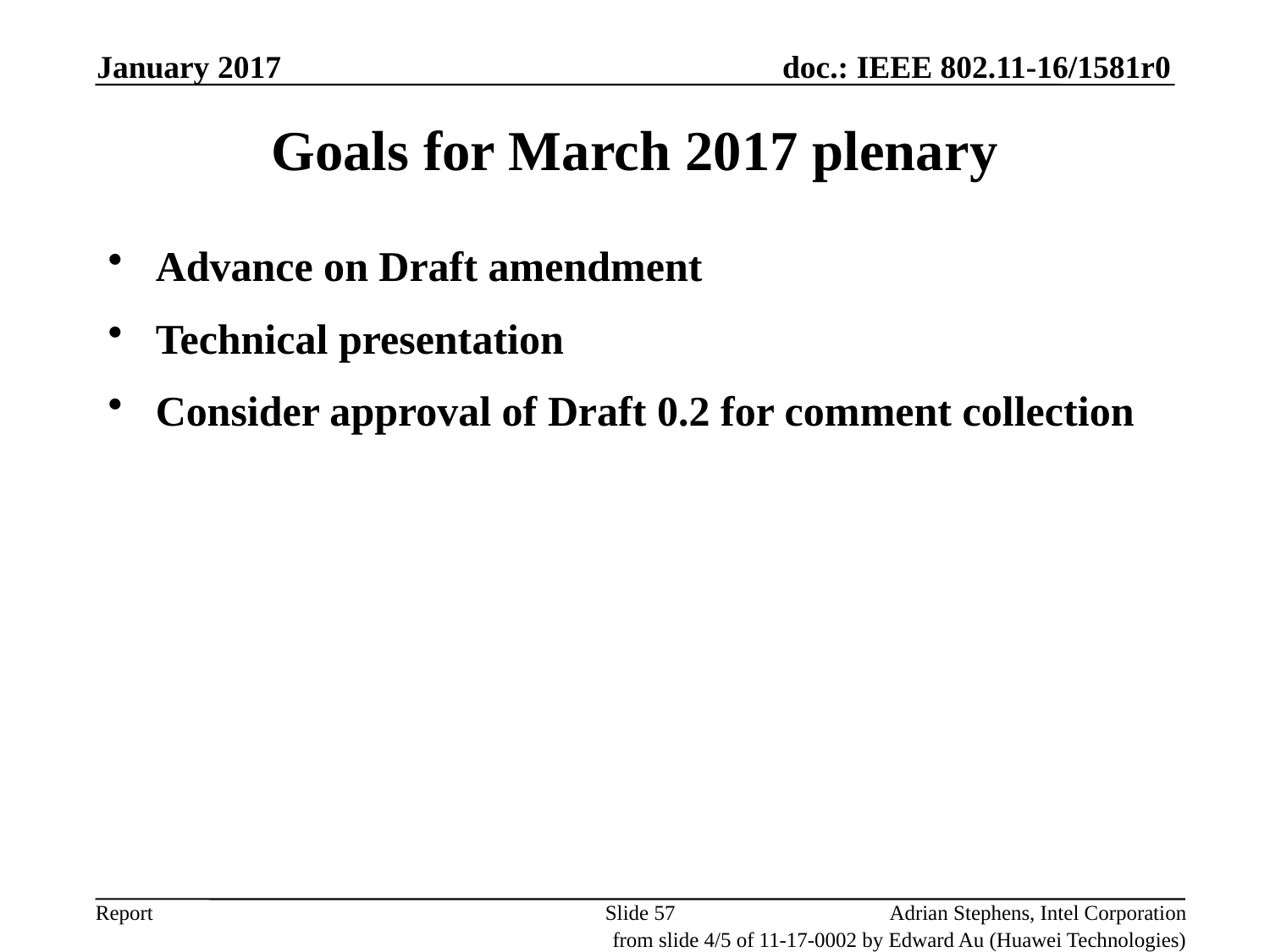

January 2017
Goals for March 2017 plenary
Advance on Draft amendment
Technical presentation
Consider approval of Draft 0.2 for comment collection

Slide 57
Adrian Stephens, Intel Corporation
from slide 4/5 of 11-17-0002 by Edward Au (Huawei Technologies)